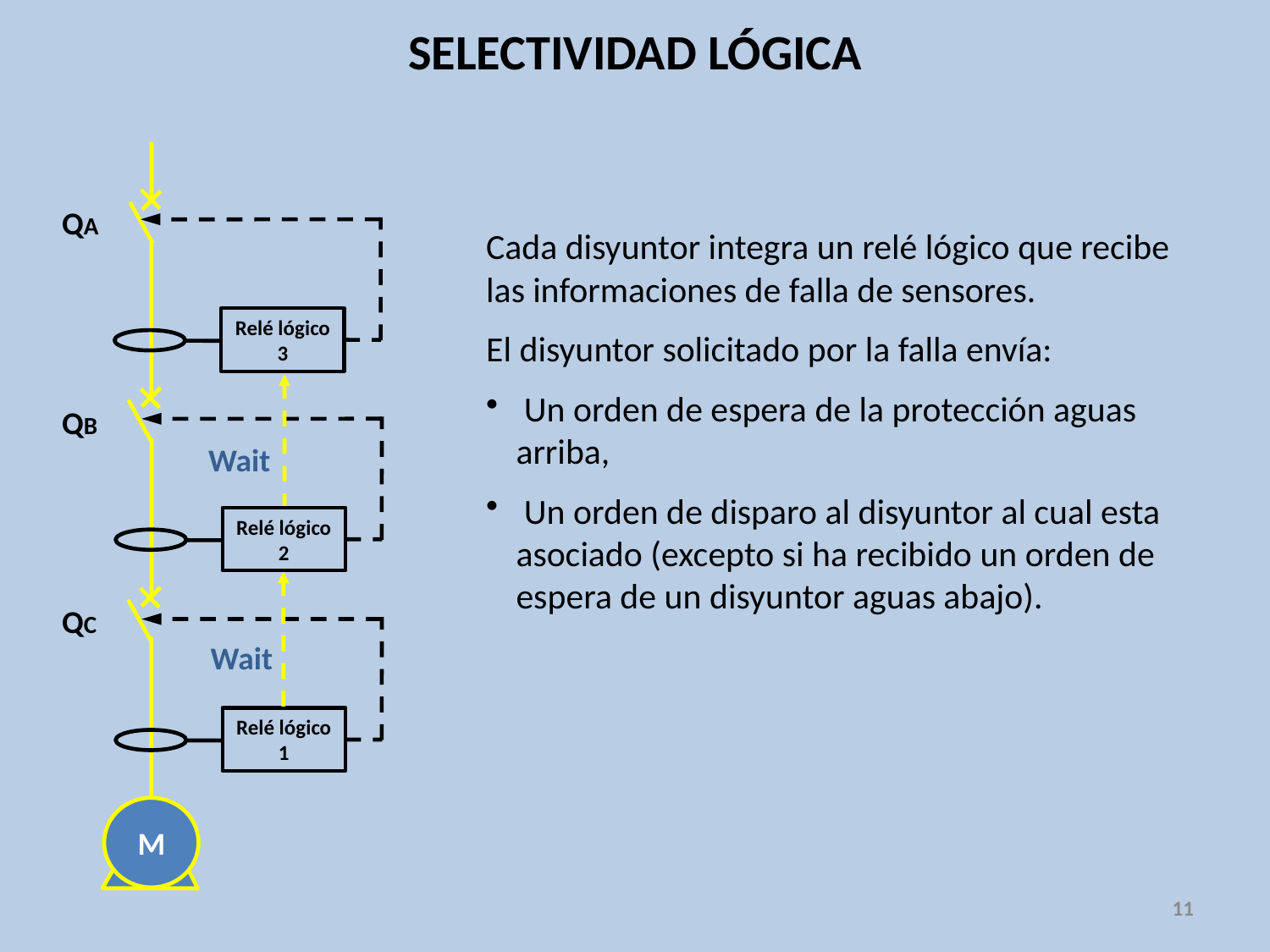

# SELECTIVIDAD LÓGICA

M

QA

Cada disyuntor integra un relé lógico que recibe las informaciones de falla de sensores.
El disyuntor solicitado por la falla envía:
 Un orden de espera de la protección aguas arriba,
 Un orden de disparo al disyuntor al cual esta asociado (excepto si ha recibido un orden de espera de un disyuntor aguas abajo).

Relé lógico 3

QB

Wait
Relé lógico 2

QC

Wait
Relé lógico 1

11